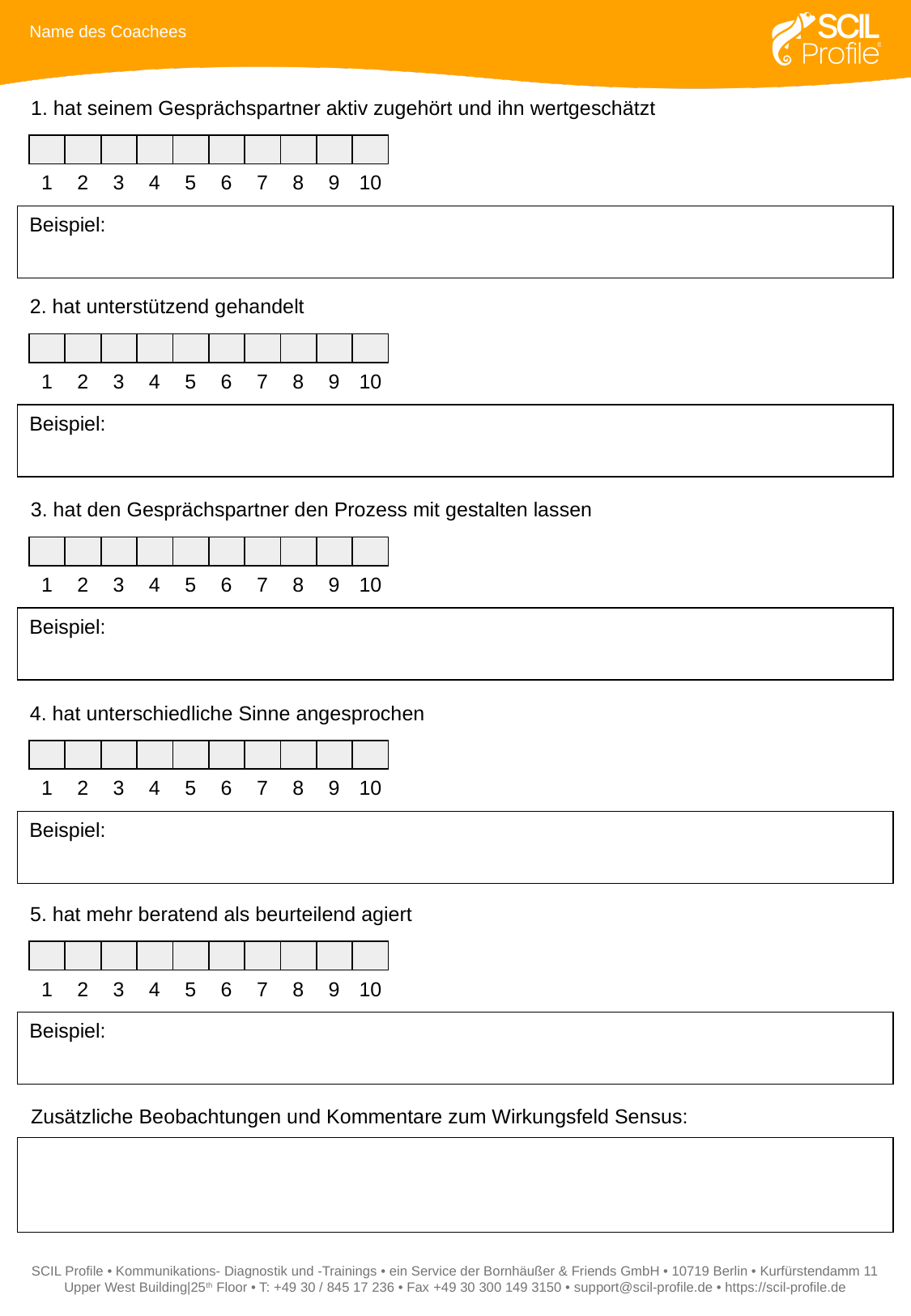

Name des Coachees
1. hat seinem Gesprächspartner aktiv zugehört und ihn wertgeschätzt

1
2
3
4
5
6
7
8
9
10
Beispiel:
2. hat unterstützend gehandelt

1
2
3
4
5
6
7
8
9
10
Beispiel:
3. hat den Gesprächspartner den Prozess mit gestalten lassen

1
2
3
4
5
6
7
8
9
10
Beispiel:
4. hat unterschiedliche Sinne angesprochen

1
2
3
4
5
6
7
8
9
10
Beispiel:
5. hat mehr beratend als beurteilend agiert

1
2
3
4
5
6
7
8
9
10
Beispiel:
Zusätzliche Beobachtungen und Kommentare zum Wirkungsfeld Sensus: